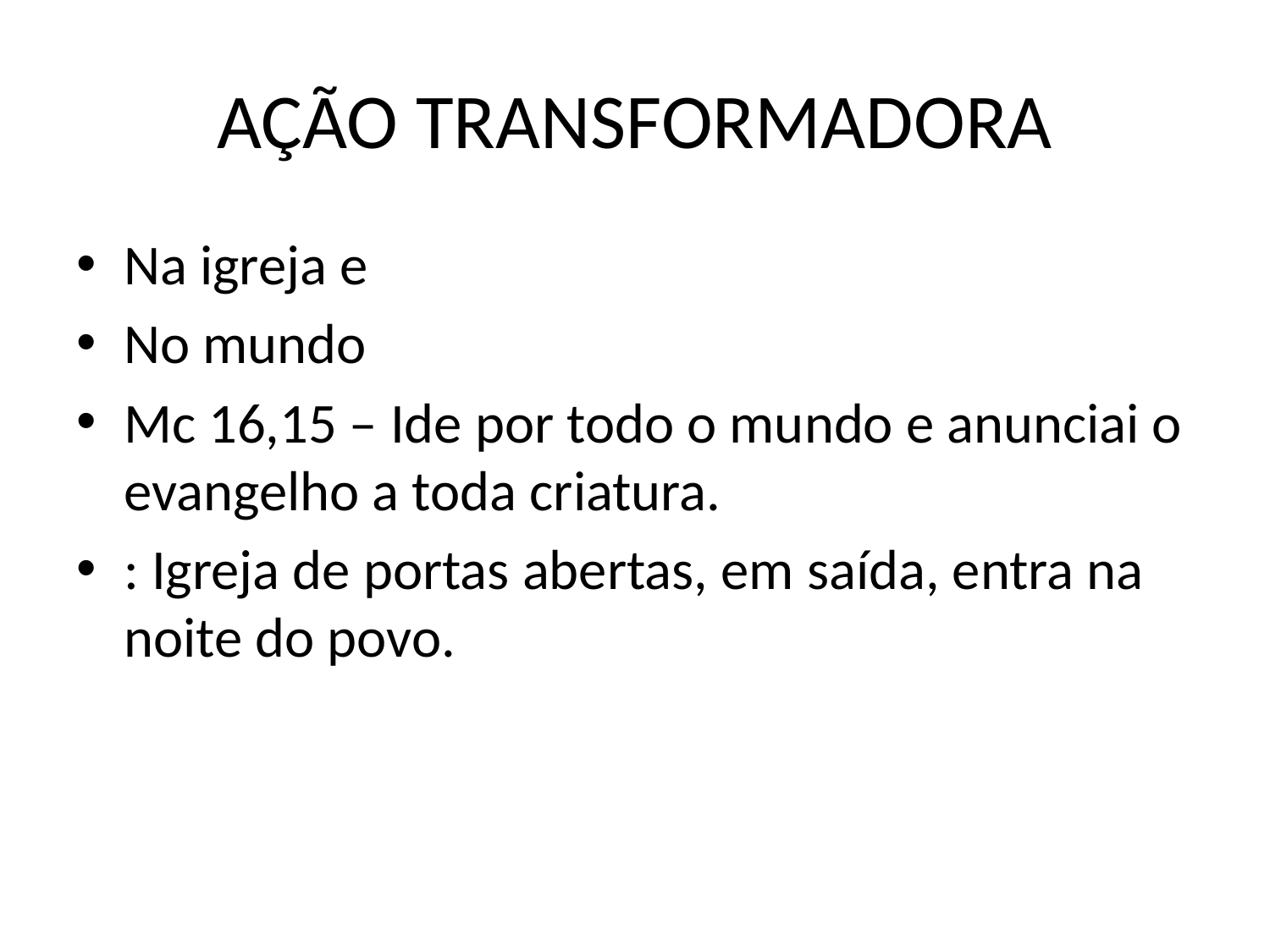

# AÇÃO TRANSFORMADORA
Na igreja e
No mundo
Mc 16,15 – Ide por todo o mundo e anunciai o evangelho a toda criatura.
: Igreja de portas abertas, em saída, entra na noite do povo.